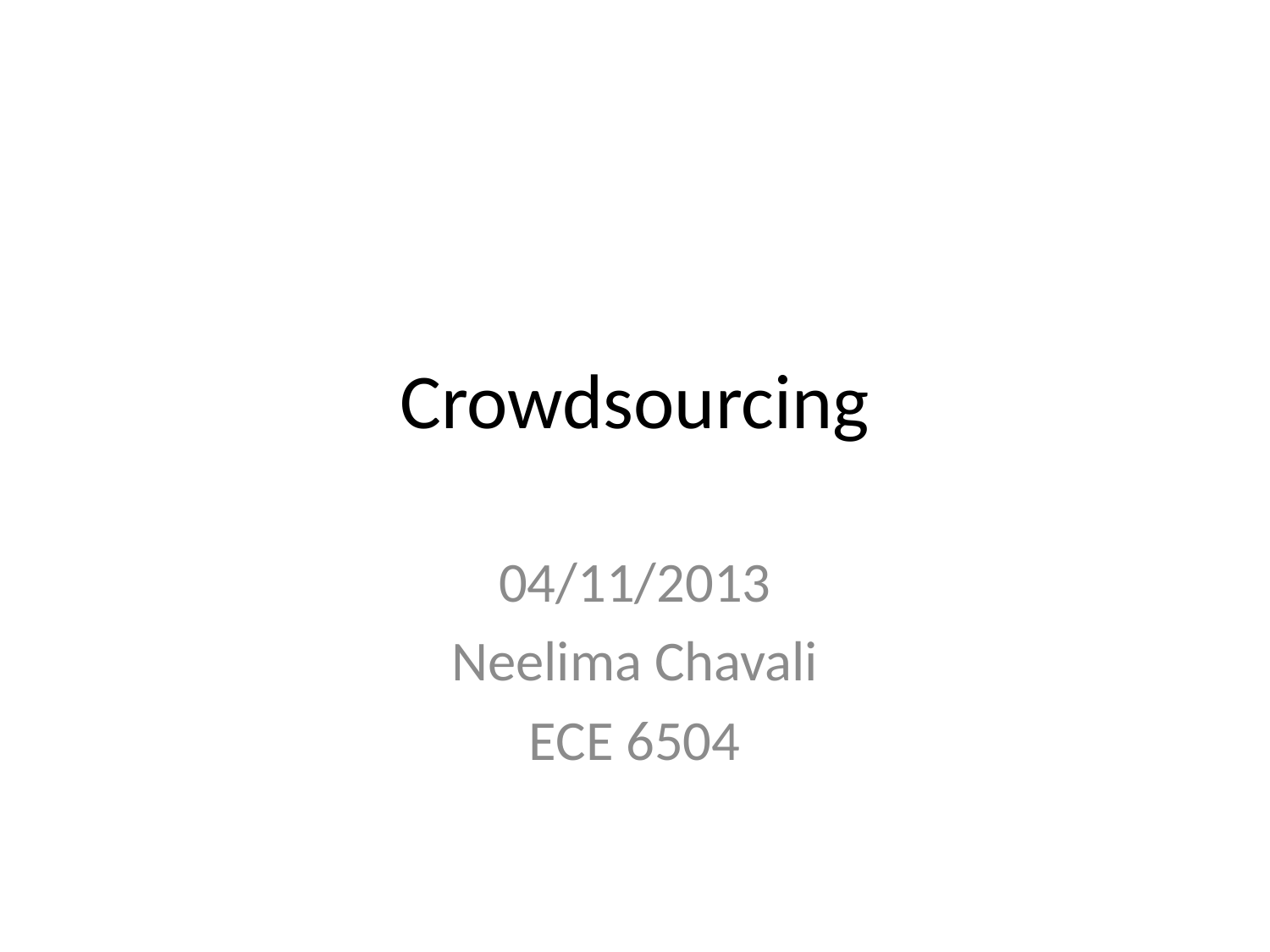

# Crowdsourcing
04/11/2013
Neelima Chavali
ECE 6504